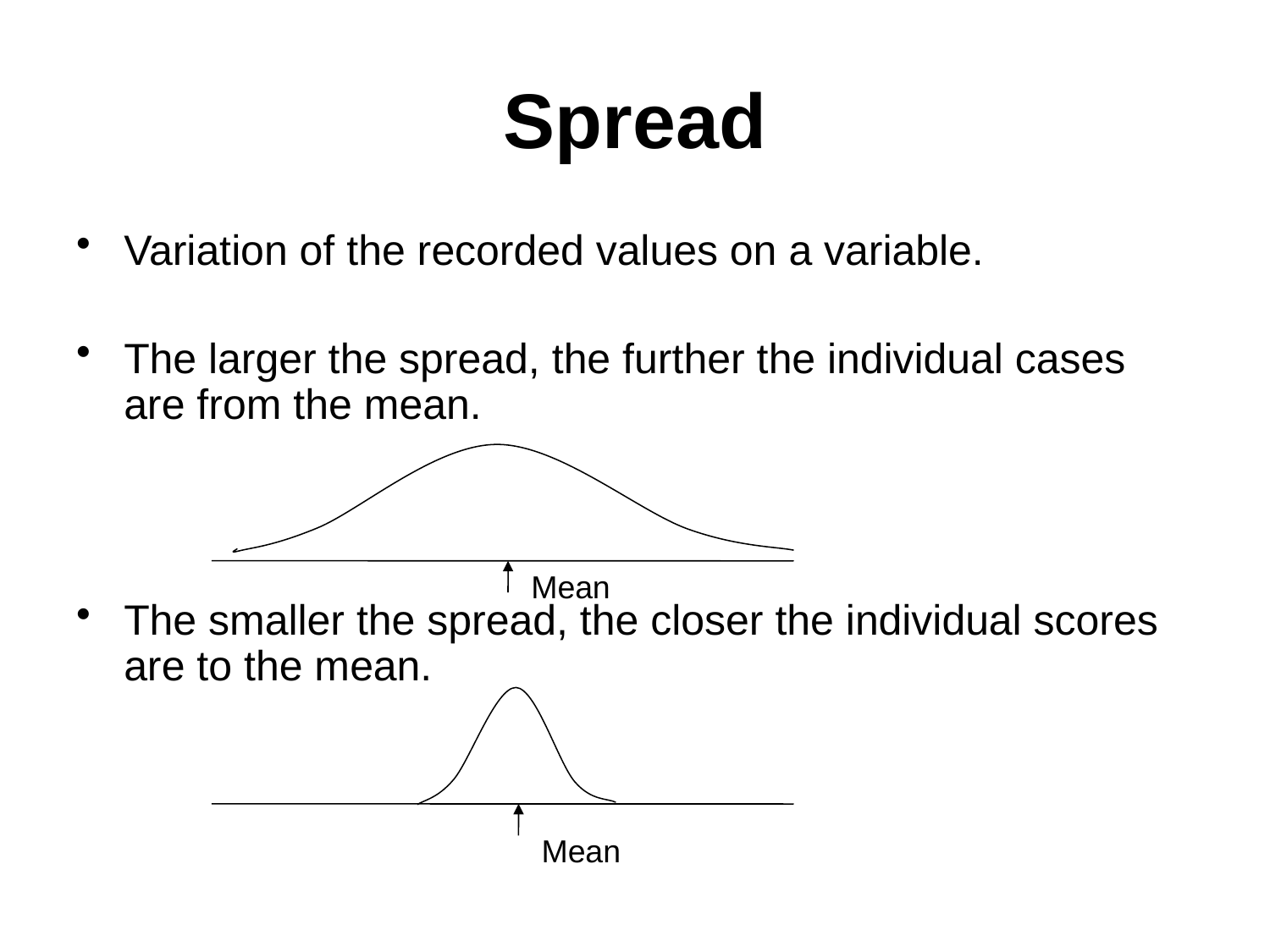

# Spread
Variation of the recorded values on a variable.

The larger the spread, the further the individual cases are from the mean.

The smaller the spread, the closer the individual scores are to the mean.

Mean

Mean